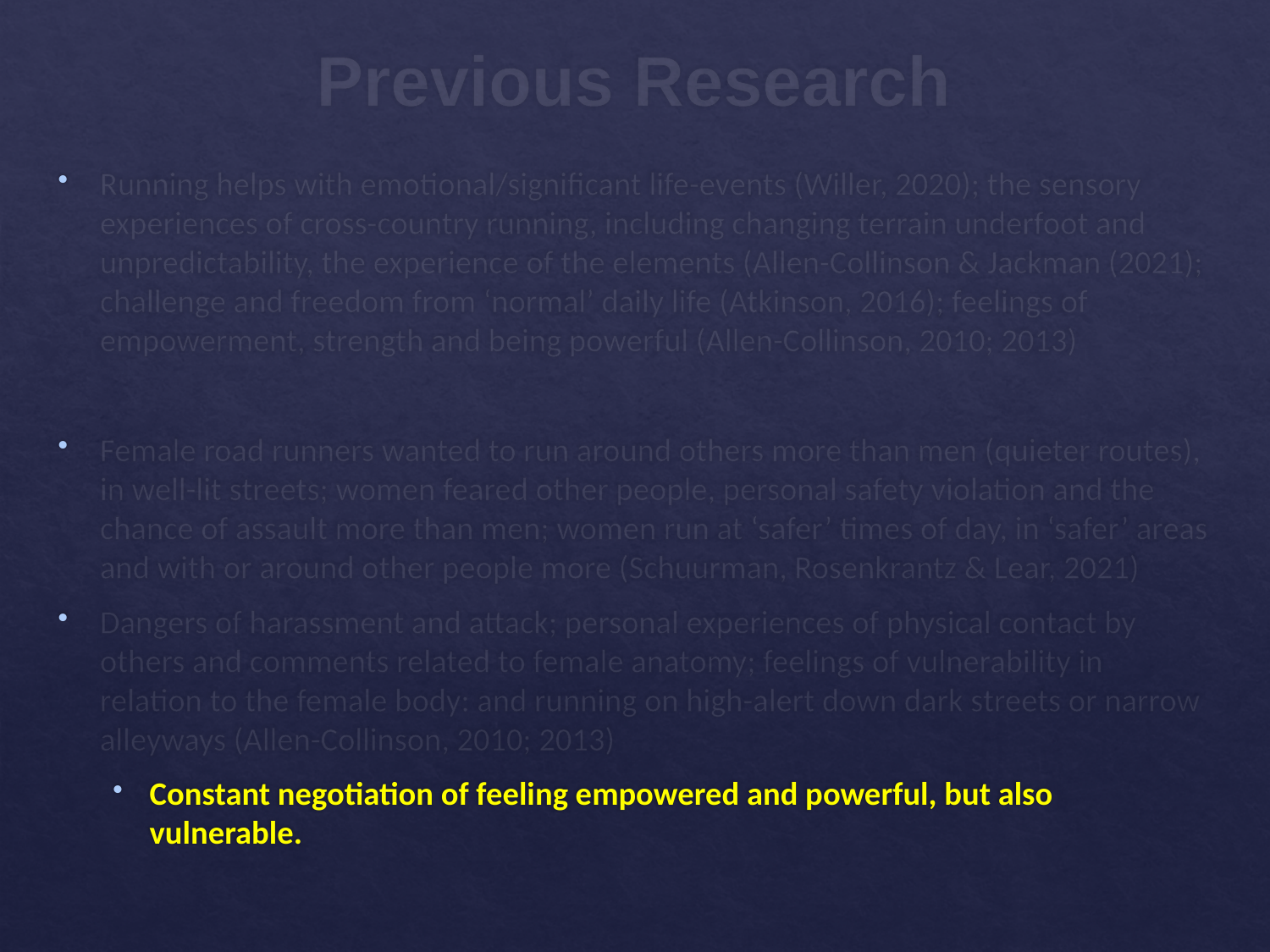

# Previous Research
Running helps with emotional/significant life-events (Willer, 2020); the sensory experiences of cross-country running, including changing terrain underfoot and unpredictability, the experience of the elements (Allen-Collinson & Jackman (2021); challenge and freedom from ‘normal’ daily life (Atkinson, 2016); feelings of empowerment, strength and being powerful (Allen-Collinson, 2010; 2013)

Female road runners wanted to run around others more than men (quieter routes), in well-lit streets; women feared other people, personal safety violation and the chance of assault more than men; women run at ‘safer’ times of day, in ‘safer’ areas and with or around other people more (Schuurman, Rosenkrantz & Lear, 2021)
Dangers of harassment and attack; personal experiences of physical contact by others and comments related to female anatomy; feelings of vulnerability in relation to the female body: and running on high-alert down dark streets or narrow alleyways (Allen-Collinson, 2010; 2013)
Constant negotiation of feeling empowered and powerful, but also vulnerable.